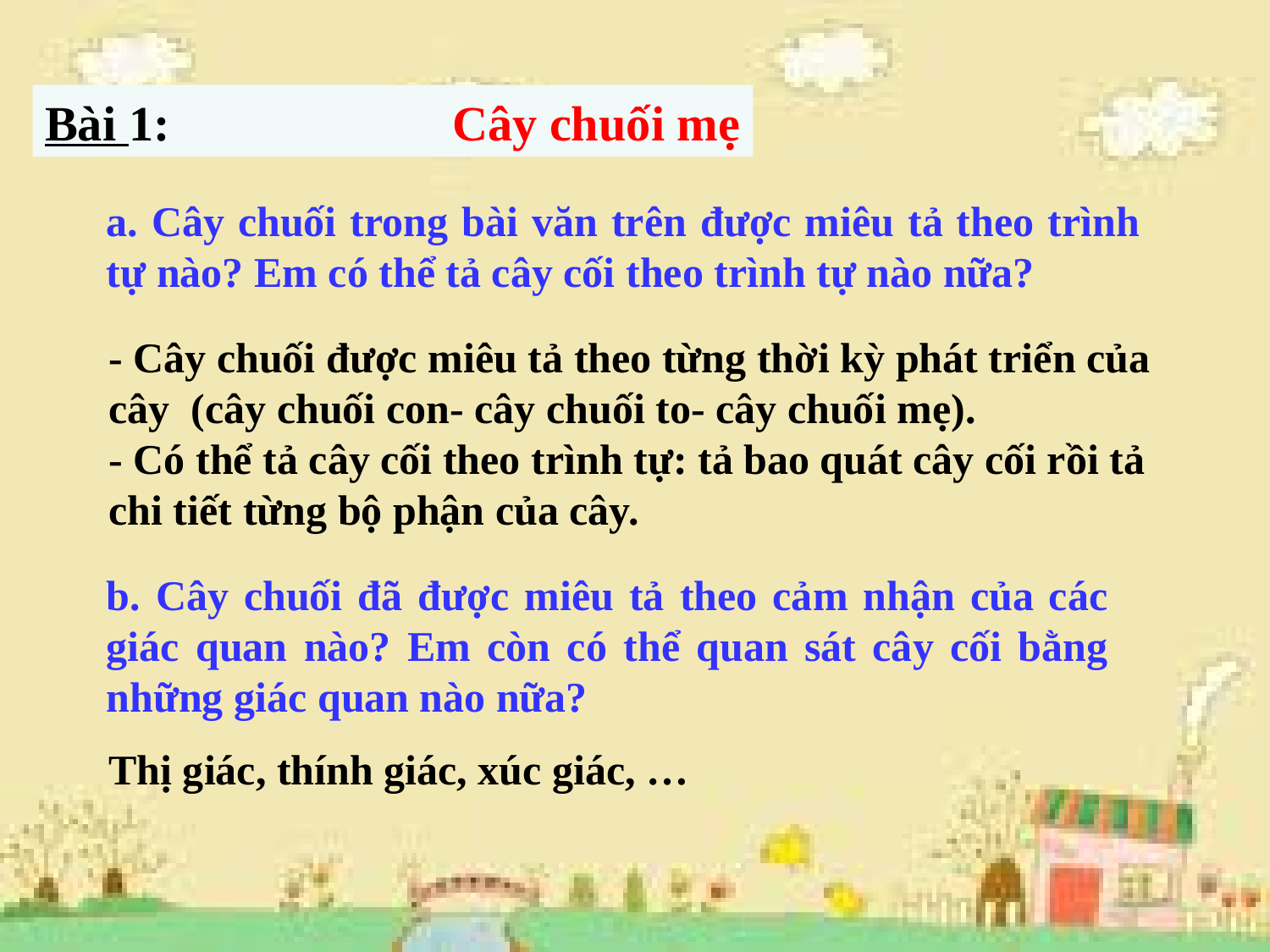

Bài 1:                       Cây chuối mẹ
a. Cây chuối trong bài văn trên được miêu tả theo trình tự nào? Em có thể tả cây cối theo trình tự nào nữa?
- Cây chuối được miêu tả theo từng thời kỳ phát triển của cây  (cây chuối con- cây chuối to- cây chuối mẹ).
- Có thể tả cây cối theo trình tự: tả bao quát cây cối rồi tả chi tiết từng bộ phận của cây.
b. Cây chuối đã được miêu tả theo cảm nhận của các giác quan nào? Em còn có thể quan sát cây cối bằng những giác quan nào nữa?
Thị giác, thính giác, xúc giác, …